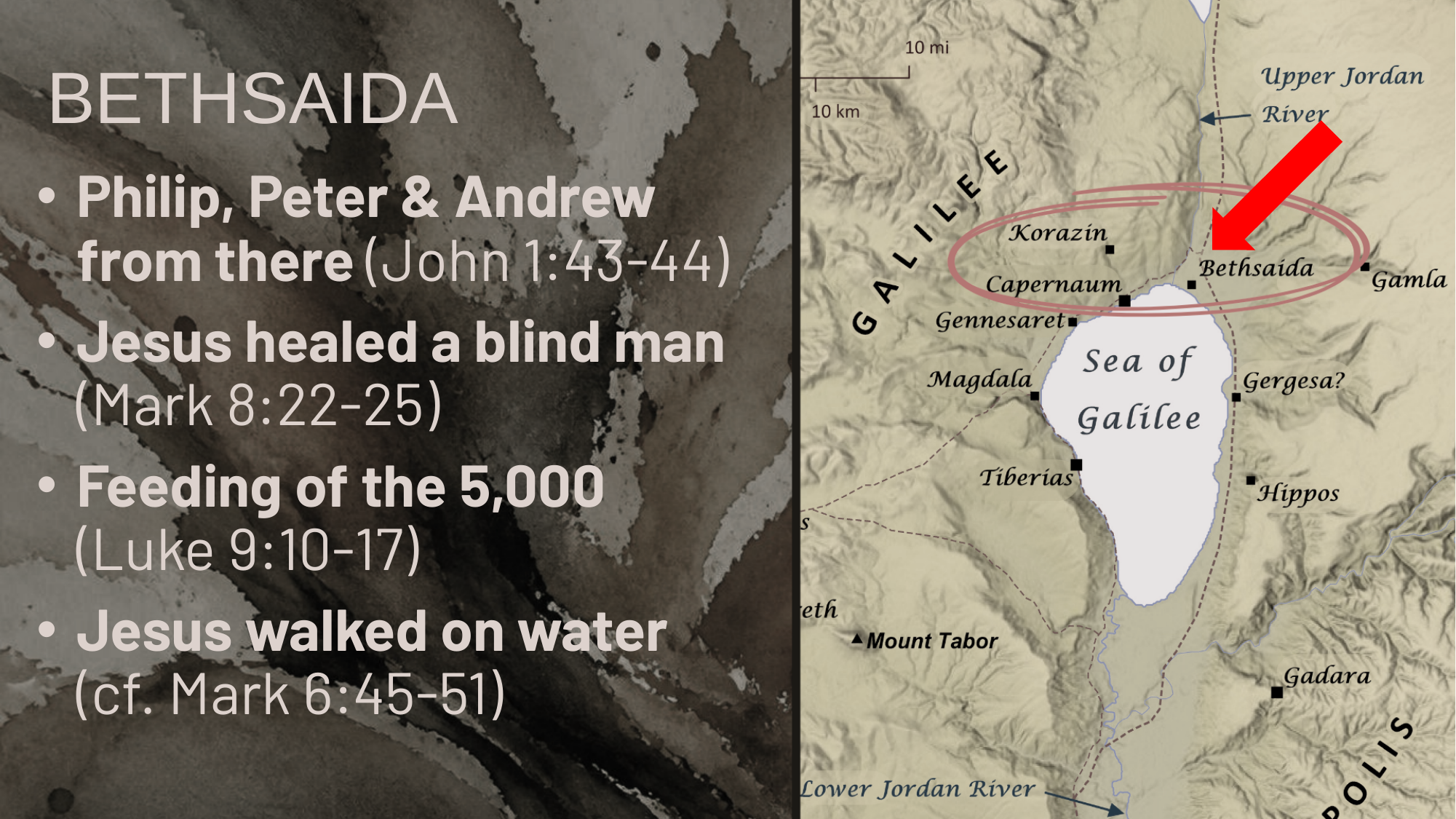

# BETHSAIDA

Philip, Peter & Andrew from there (John 1:43-44)
Jesus healed a blind man (Mark 8:22-25)
Feeding of the 5,000 (Luke 9:10-17)
Jesus walked on water
(cf. Mark 6:45-51)